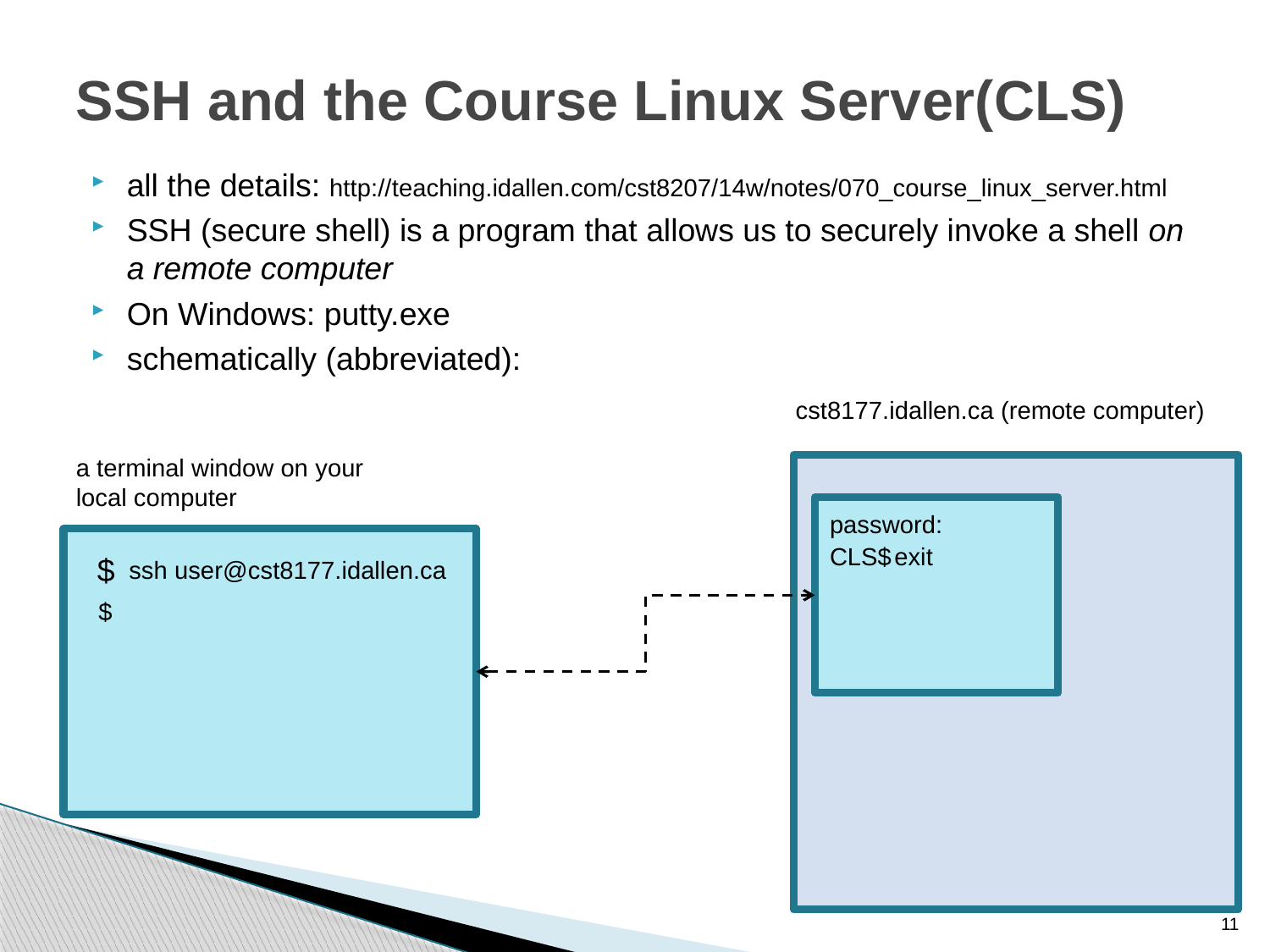

# SSH and the Course Linux Server(CLS)
all the details: http://teaching.idallen.com/cst8207/14w/notes/070_course_linux_server.html
SSH (secure shell) is a program that allows us to securely invoke a shell on a remote computer
On Windows: putty.exe
schematically (abbreviated):

cst8177.idallen.ca (remote computer)
a terminal window on your local computer

password:

CLS$
exit
$
ssh user@cst8177.idallen.ca
$
11